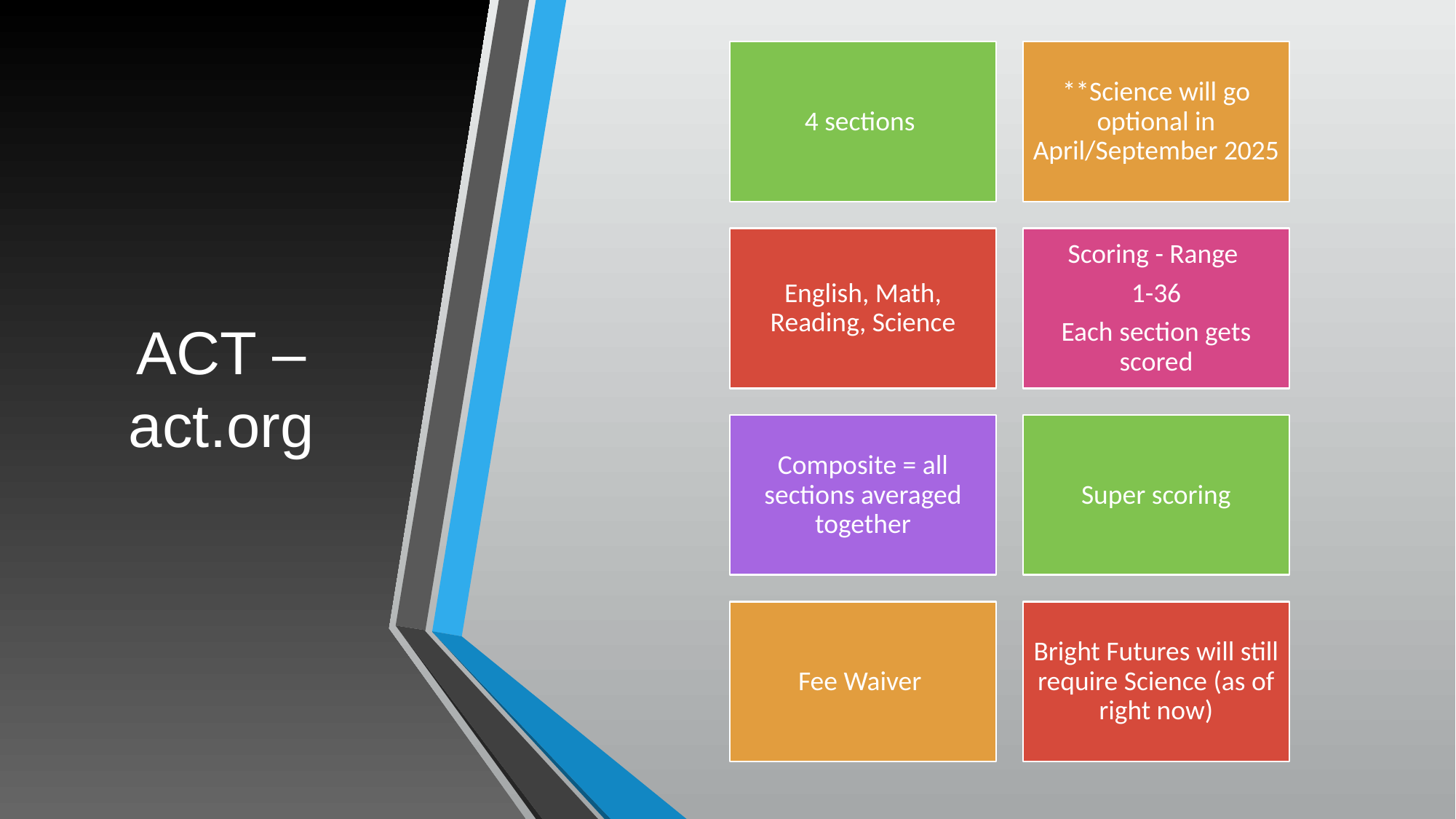

4 sections
**Science will go optional in April/September 2025
English, Math, Reading, Science
Scoring - Range
1-36
Each section gets scored
Composite = all sections averaged together
Super scoring
Fee Waiver
Bright Futures will still require Science (as of right now)
# ACT – act.org